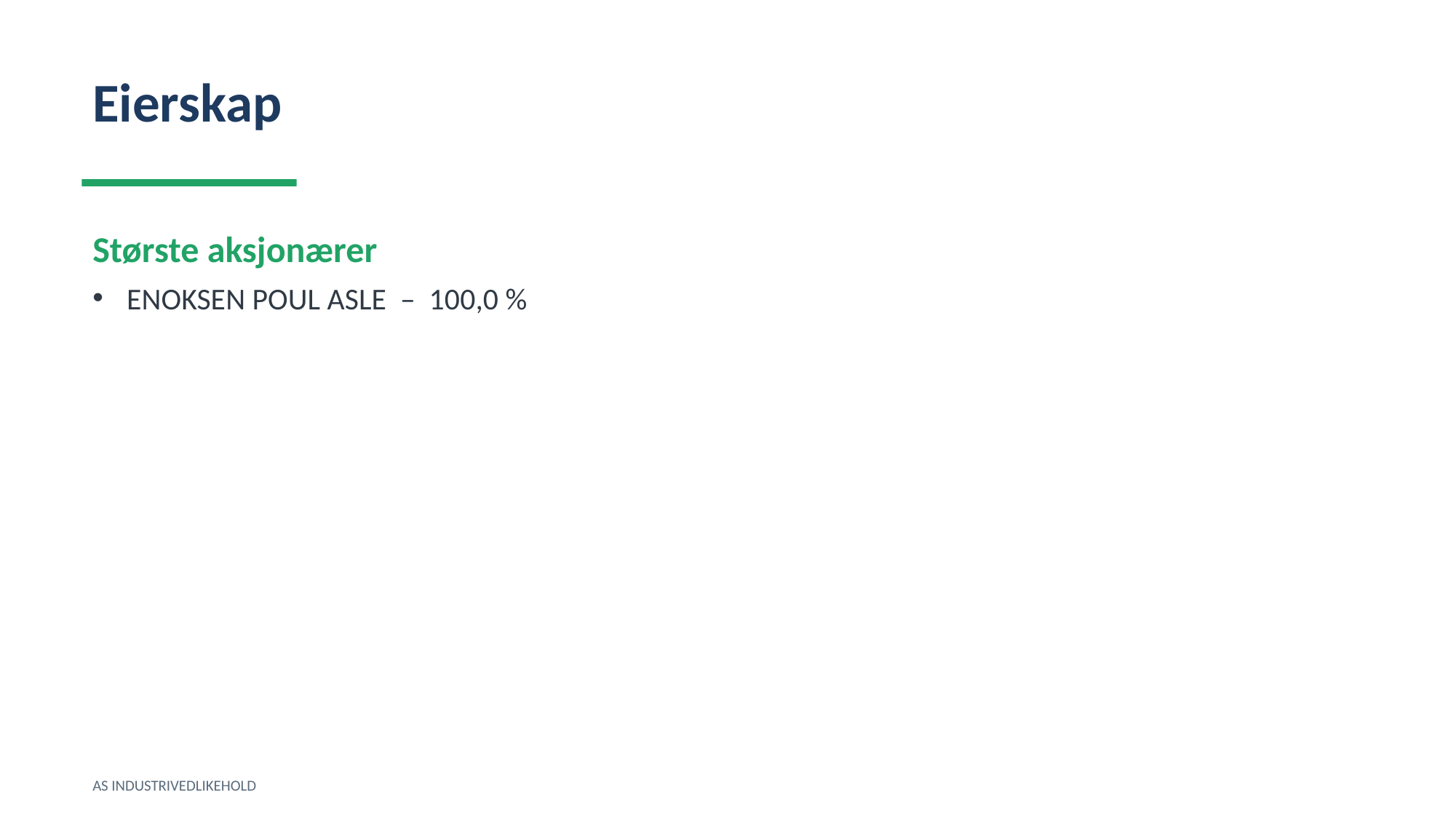

Eierskap

Største aksjonærer
ENOKSEN POUL ASLE  –  100,0 %
AS INDUSTRIVEDLIKEHOLD